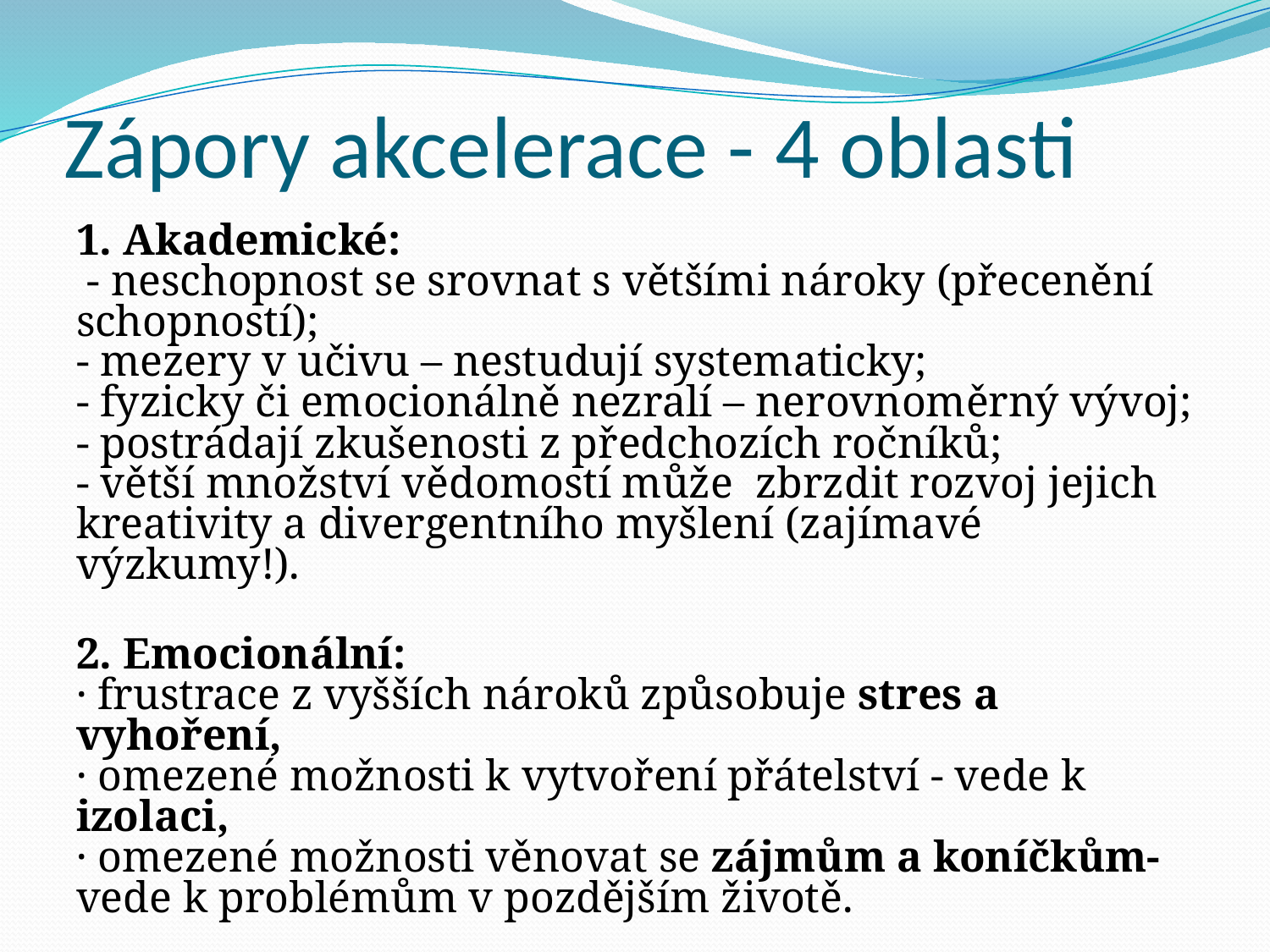

# Zápory akcelerace - 4 oblasti
1. Akademické:
 - neschopnost se srovnat s většími nároky (přecenění schopností);
- mezery v učivu – nestudují systematicky;
- fyzicky či emocionálně nezralí – nerovnoměrný vývoj;
- postrádají zkušenosti z předchozích ročníků;
- větší množství vědomostí může  zbrzdit rozvoj jejich kreativity a divergentního myšlení (zajímavé výzkumy!).
2. Emocionální:
· frustrace z vyšších nároků způsobuje stres a vyhoření,
· omezené možnosti k vytvoření přátelství - vede k izolaci,
· omezené možnosti věnovat se zájmům a koníčkům- vede k problémům v pozdějším životě.